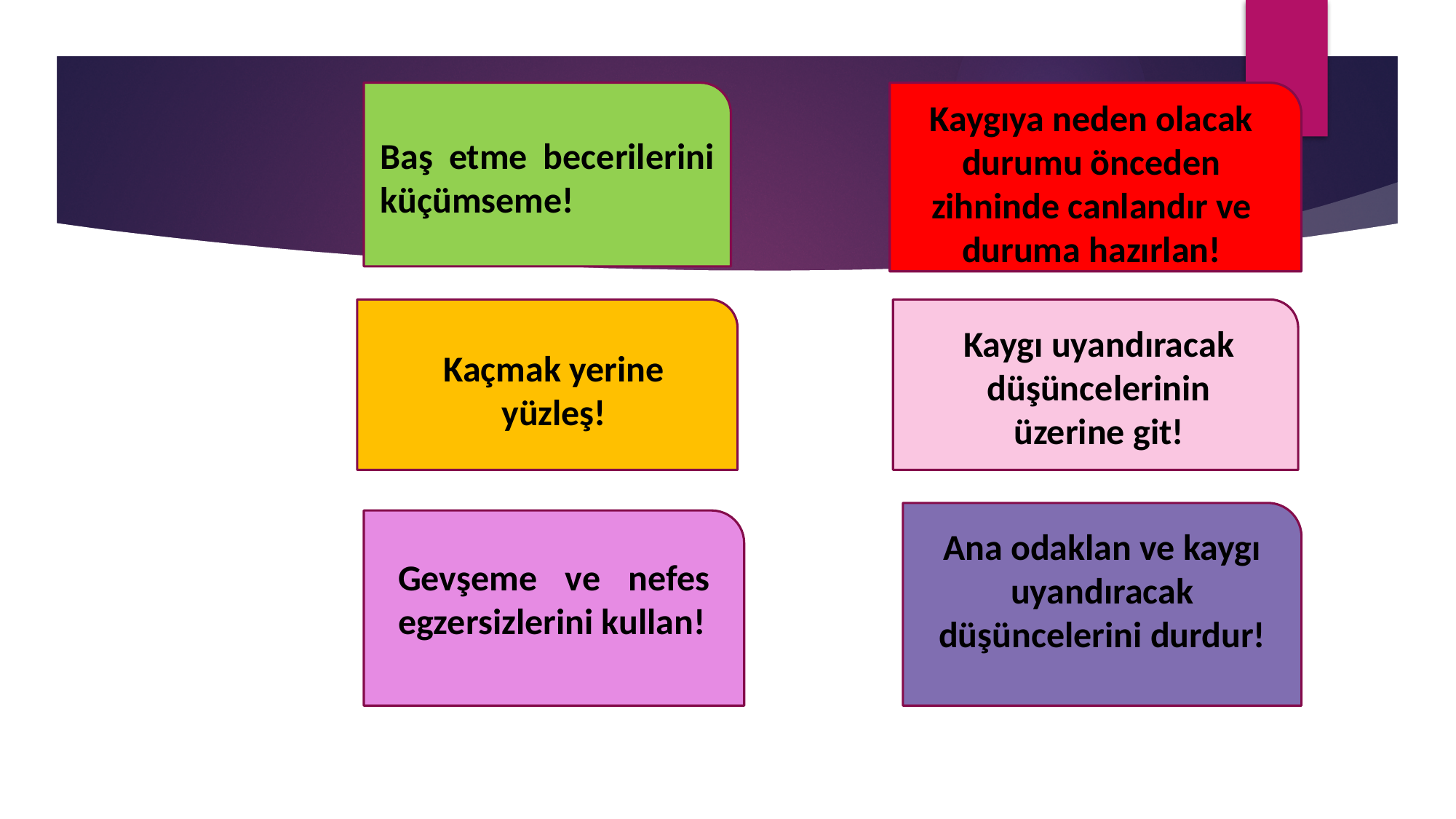

Kaygıya neden olacak durumu önceden zihninde canlandır ve duruma hazırlan!
Baş etme becerilerini küçümseme!

Kaygı uyandıracak düşüncelerinin üzerine git!
Kaçmak yerine yüzleş!

Ana odaklan ve kaygı uyandıracak düşüncelerini durdur!
Gevşeme ve nefes egzersizlerini kullan!